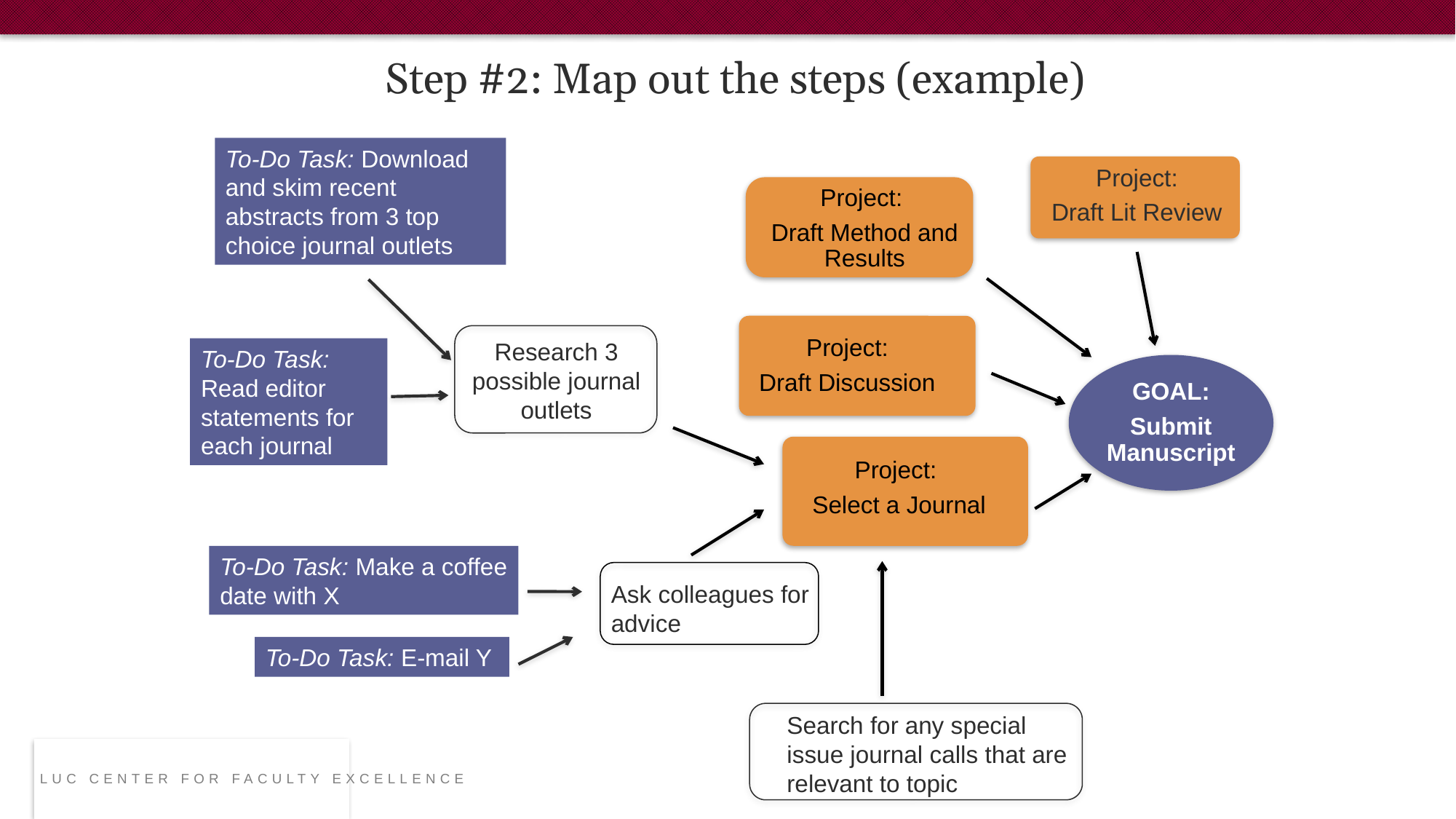

Step #2: Map out the steps (example)
To-Do Task: Download and skim recent abstracts from 3 top choice journal outlets

Project:
Draft Lit Review

Project:
Draft Method and Results

Project:
Draft Discussion

Research 3 possible journal outlets
To-Do Task: Read editor statements for each journal

GOAL:
Submit Manuscript

Project:
Select a Journal
To-Do Task: Make a coffee date with X

Ask colleagues for advice
To-Do Task: E-mail Y

Search for any special issue journal calls that are relevant to topic

LUC Center for Faculty Excellence